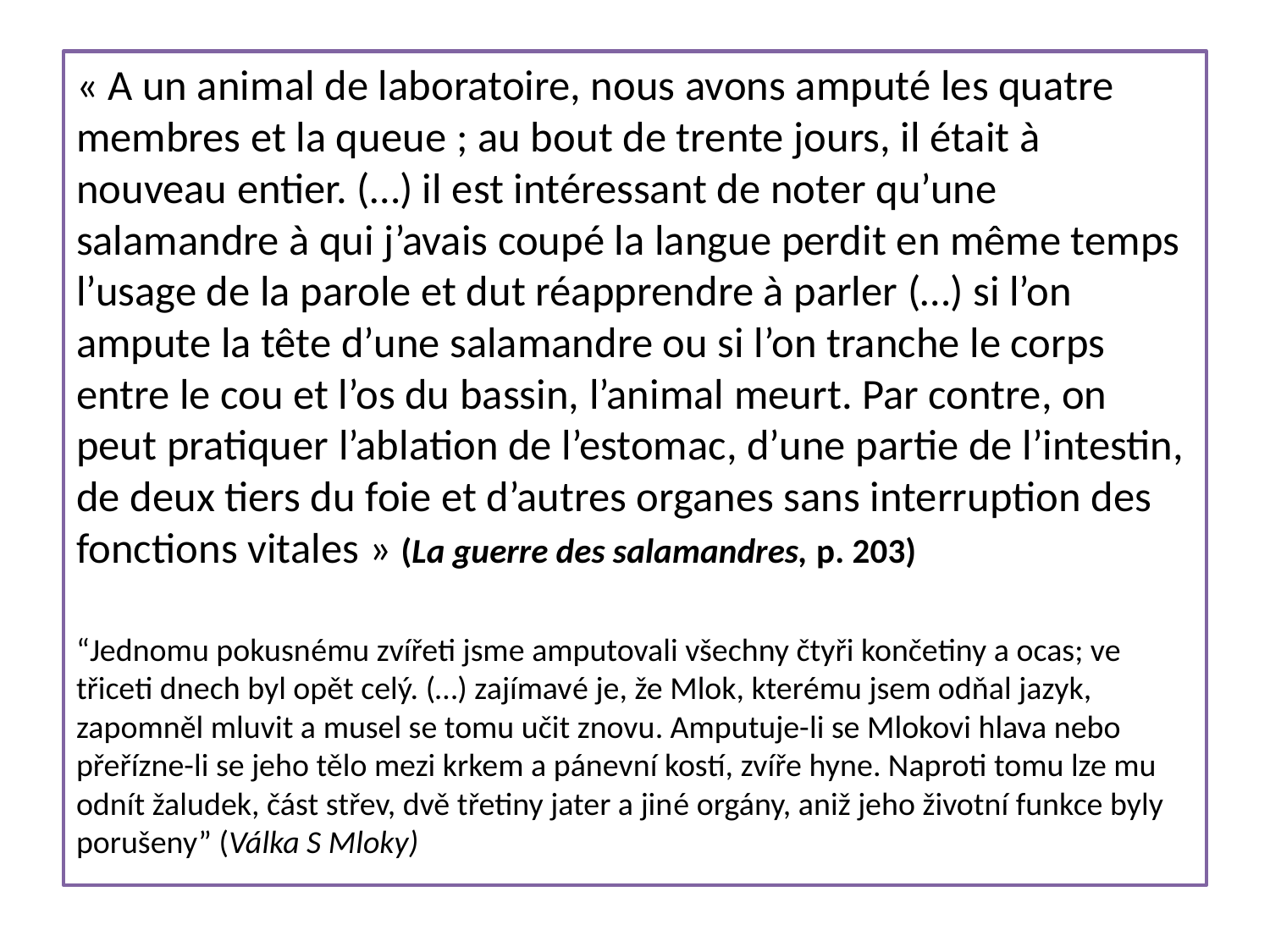

« A un animal de laboratoire, nous avons amputé les quatre membres et la queue ; au bout de trente jours, il était à nouveau entier. (…) il est intéressant de noter qu’une salamandre à qui j’avais coupé la langue perdit en même temps l’usage de la parole et dut réapprendre à parler (…) si l’on ampute la tête d’une salamandre ou si l’on tranche le corps entre le cou et l’os du bassin, l’animal meurt. Par contre, on peut pratiquer l’ablation de l’estomac, d’une partie de l’intestin, de deux tiers du foie et d’autres organes sans interruption des fonctions vitales » (La guerre des salamandres, p. 203)

“Jednomu pokusnému zvířeti jsme amputovali všechny čtyři končetiny a ocas; ve třiceti dnech byl opět celý. (…) zajímavé je, že Mlok, kterému jsem odňal jazyk, zapomněl mluvit a musel se tomu učit znovu. Amputuje-li se Mlokovi hlava nebo přeřízne-li se jeho tělo mezi krkem a pánevní kostí, zvíře hyne. Naproti tomu lze mu odnít žaludek, část střev, dvě třetiny jater a jiné orgány, aniž jeho životní funkce byly porušeny” (Válka S Mloky)